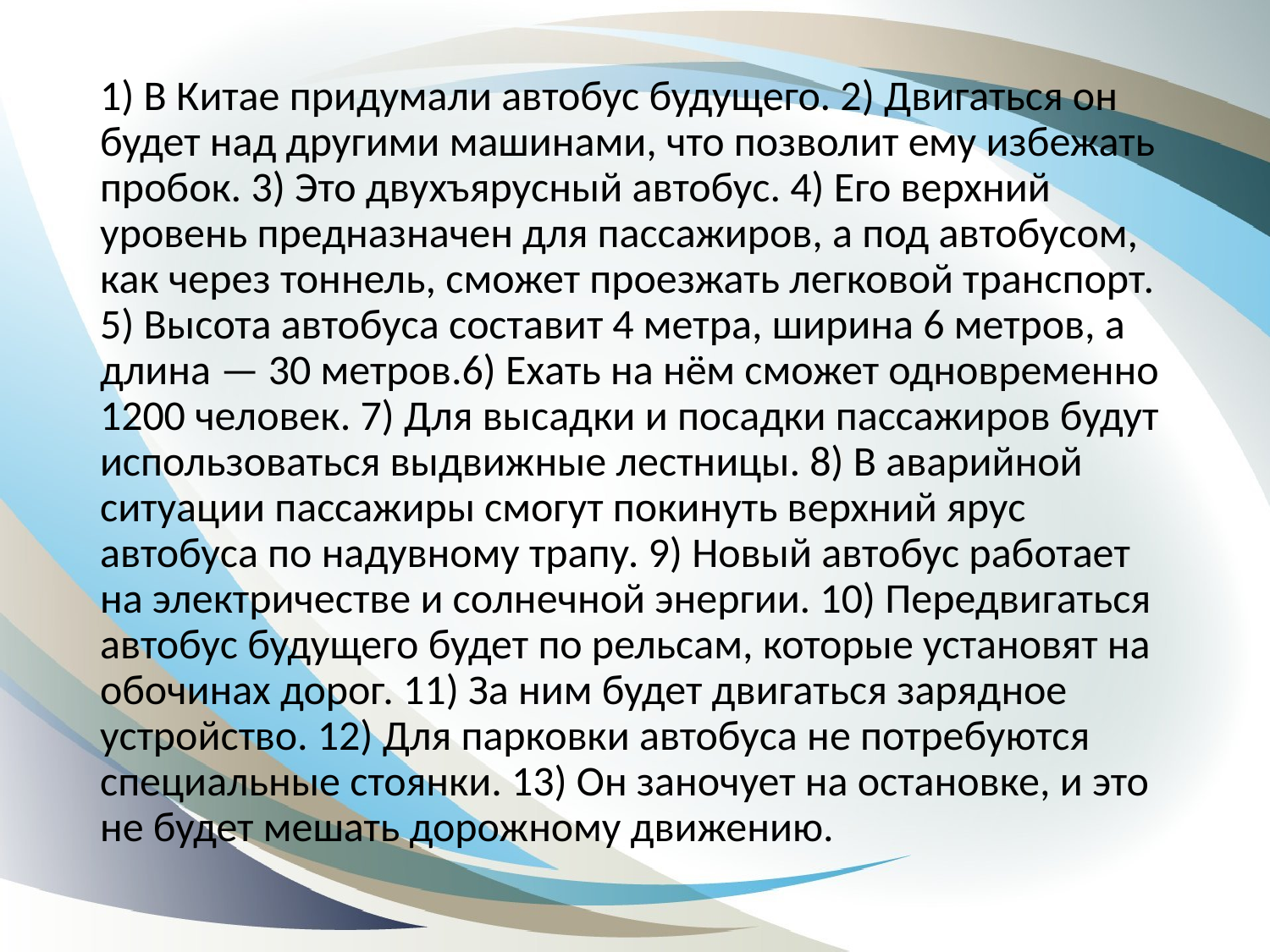

# 1) В Китае придумали автобус будущего. 2) Двигаться он будет над другими машинами, что позволит ему избежать пробок. 3) Это двухъярусный автобус. 4) Его верхний уровень предназначен для пассажиров, а под автобусом, как через тоннель, сможет проезжать легковой транспорт. 5) Высота автобуса составит 4 метра, ширина 6 метров, а длина — 30 метров.6) Ехать на нём сможет одновременно 1200 человек. 7) Для высадки и посадки пассажиров будут использоваться выдвижные лестницы. 8) В аварийной ситуации пассажиры смогут покинуть верхний ярус автобуса по надувному трапу. 9) Новый автобус работает на электричестве и солнечной энергии. 10) Передвигаться автобус будущего будет по рельсам, которые установят на обочинах дорог. 11) За ним будет двигаться зарядное устройство. 12) Для парковки автобуса не потребуются специальные стоянки. 13) Он заночует на остановке, и это не будет мешать дорожному движению.